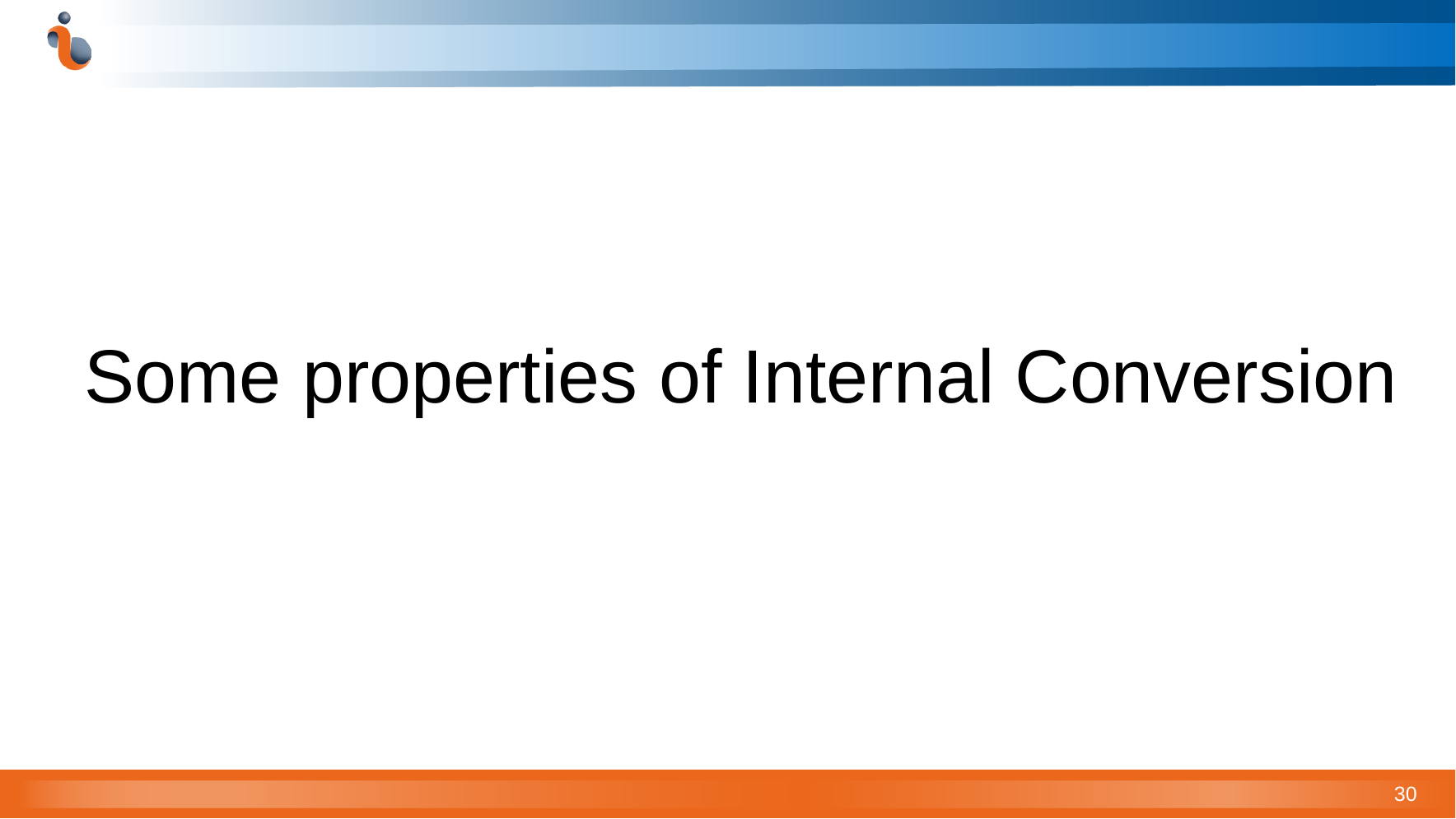

#
Some properties of Internal Conversion
30